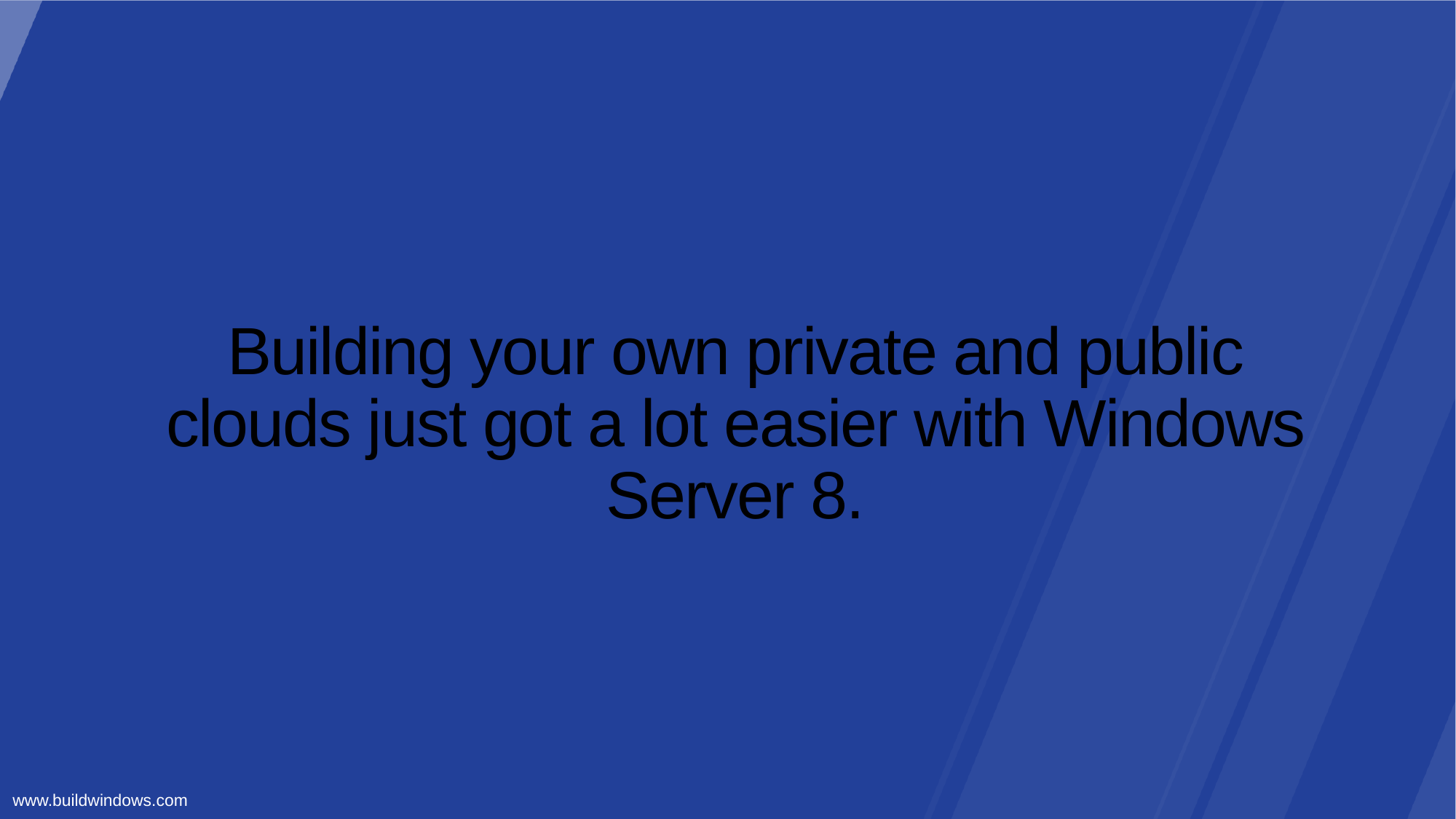

# Building your own private and public clouds just got a lot easier with Windows Server 8.